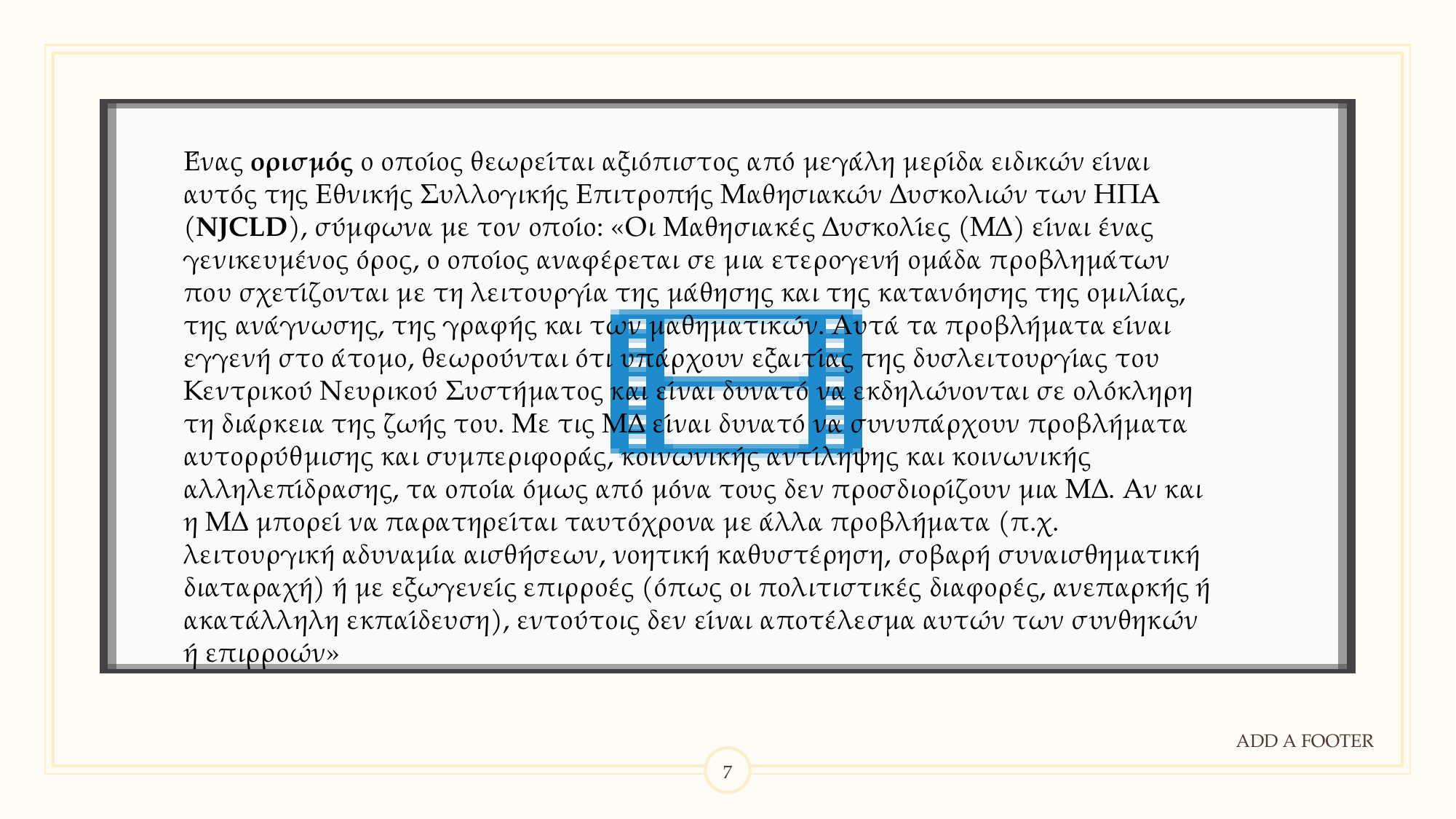

Ένας ορισμός ο οποίος θεωρείται αξιόπιστος από μεγάλη μερίδα ειδικών είναι αυτός της Εθνικής Συλλογικής Επιτροπής Μαθησιακών Δυσκολιών των ΗΠΑ (NJCLD), σύμφωνα με τον οποίο: «Οι Μαθησιακές Δυσκολίες (ΜΔ) είναι ένας γενικευμένος όρος, ο οποίος αναφέρεται σε μια ετερογενή ομάδα προβλημάτων που σχετίζονται με τη λειτουργία της μάθησης και της κατανόησης της ομιλίας, της ανάγνωσης, της γραφής και των μαθηματικών. Αυτά τα προβλήματα είναι εγγενή στο άτομο, θεωρούνται ότι υπάρχουν εξαιτίας της δυσλειτουργίας του Κεντρικού Νευρικού Συστήματος και είναι δυνατό να εκδηλώνονται σε ολόκληρη τη διάρκεια της ζωής του. Με τις ΜΔ είναι δυνατό να συνυπάρχουν προβλήματα αυτορρύθμισης και συμπεριφοράς, κοινωνικής αντίληψης και κοινωνικής αλληλεπίδρασης, τα οποία όμως από μόνα τους δεν προσδιορίζουν μια ΜΔ. Αν και η ΜΔ μπορεί να παρατηρείται ταυτόχρονα με άλλα προβλήματα (π.χ. λειτουργική αδυναμία αισθήσεων, νοητική καθυστέρηση, σοβαρή συναισθηματική διαταραχή) ή με εξωγενείς επιρροές (όπως οι πολιτιστικές διαφορές, ανεπαρκής ή ακατάλληλη εκπαίδευση), εντούτοις δεν είναι αποτέλεσμα αυτών των συνθηκών ή επιρροών»

#
ADD A FOOTER
7